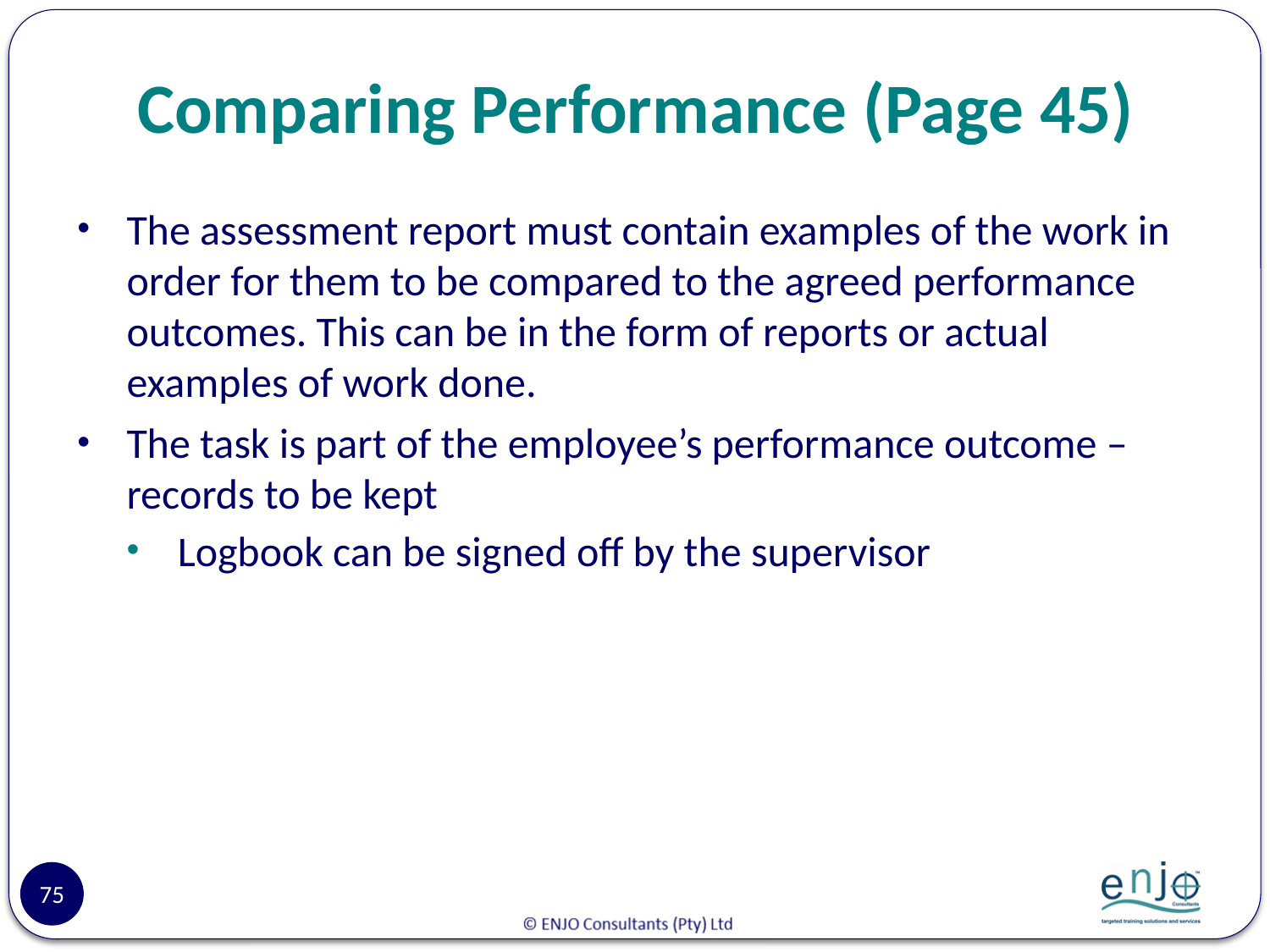

# Comparing Performance (Page 45)
The assessment report must contain examples of the work in order for them to be compared to the agreed performance outcomes. This can be in the form of reports or actual examples of work done.
The task is part of the employee’s performance outcome – records to be kept
Logbook can be signed off by the supervisor

75